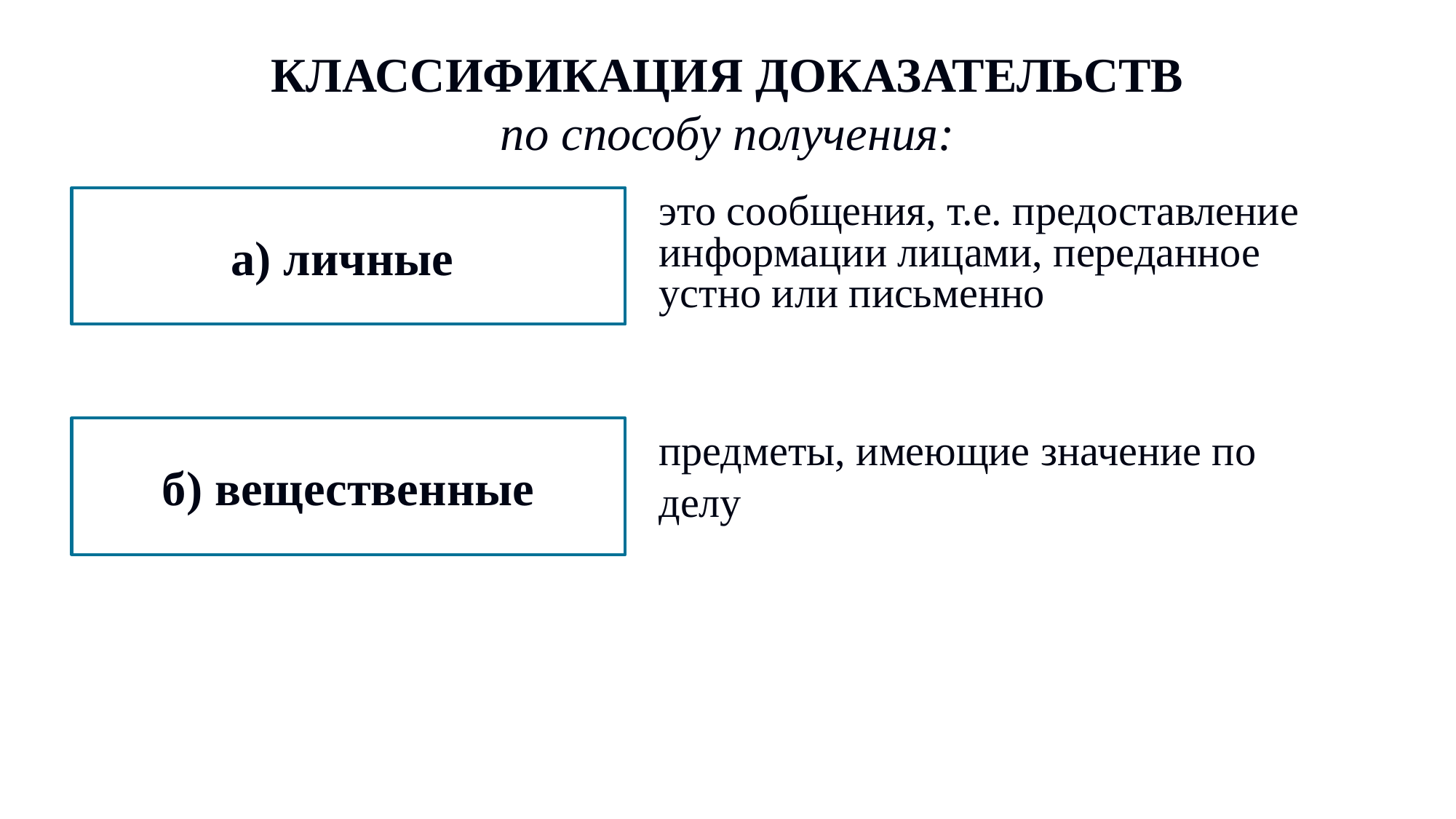

# КЛАССИФИКАЦИЯ ДОКАЗАТЕЛЬСТВ по способу получения:
а) личные
это сообщения, т.е. предоставление информации лицами, переданное устно или письменно
б) вещественные
предметы, имеющие значение по делу